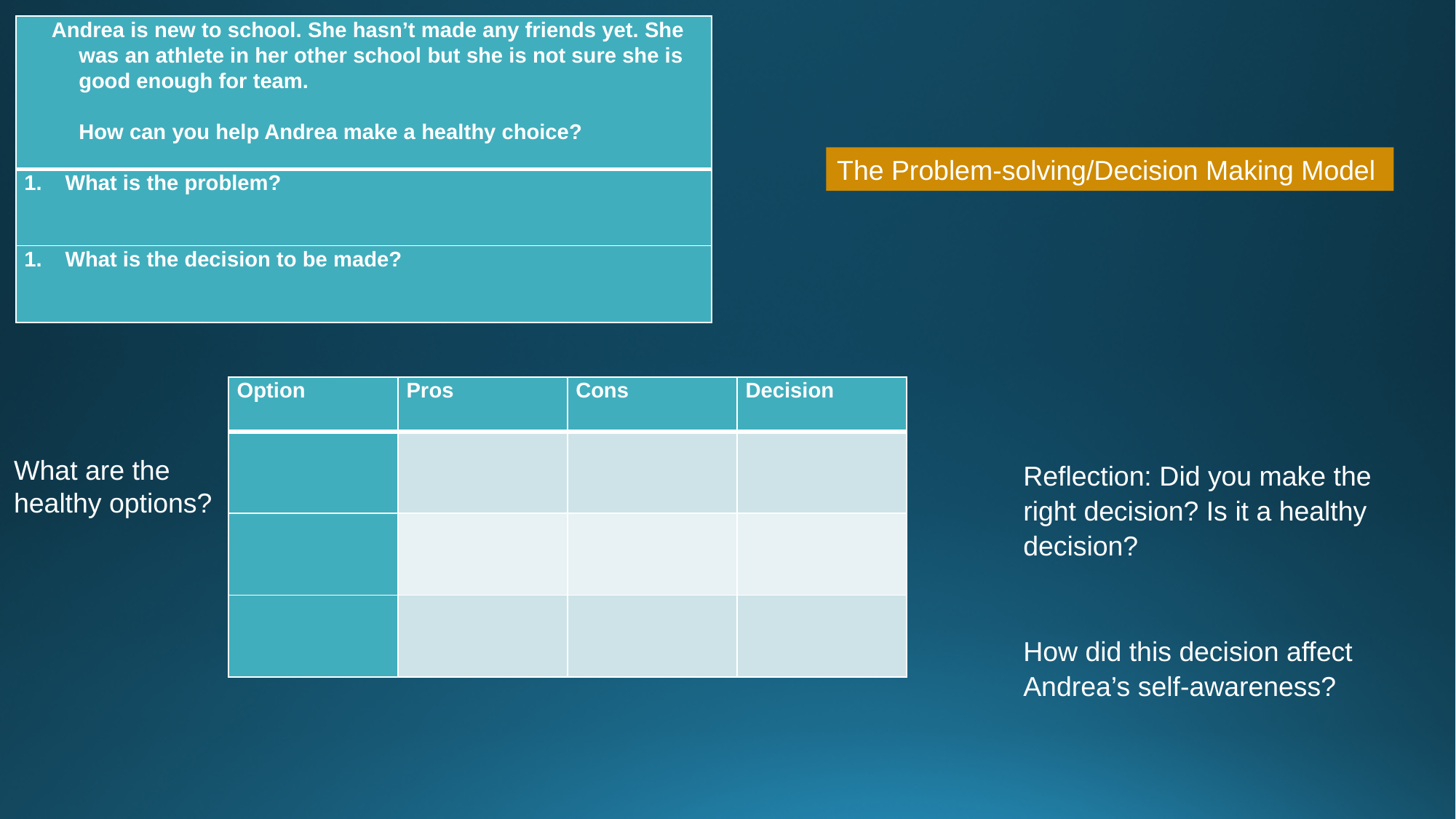

| Andrea is new to school. She hasn’t made any friends yet. She was an athlete in her other school but she is not sure she is good enough for team.   How can you help Andrea make a healthy choice? |
| --- |
| What is the problem? |
| What is the decision to be made? |
The Problem-solving/Decision Making Model
| Option | Pros | Cons | Decision |
| --- | --- | --- | --- |
|  |  |  |  |
|  |  |  |  |
|  |  |  |  |
What are the healthy options?
Reflection: Did you make the right decision? Is it a healthy decision?

How did this decision affect Andrea’s self-awareness?